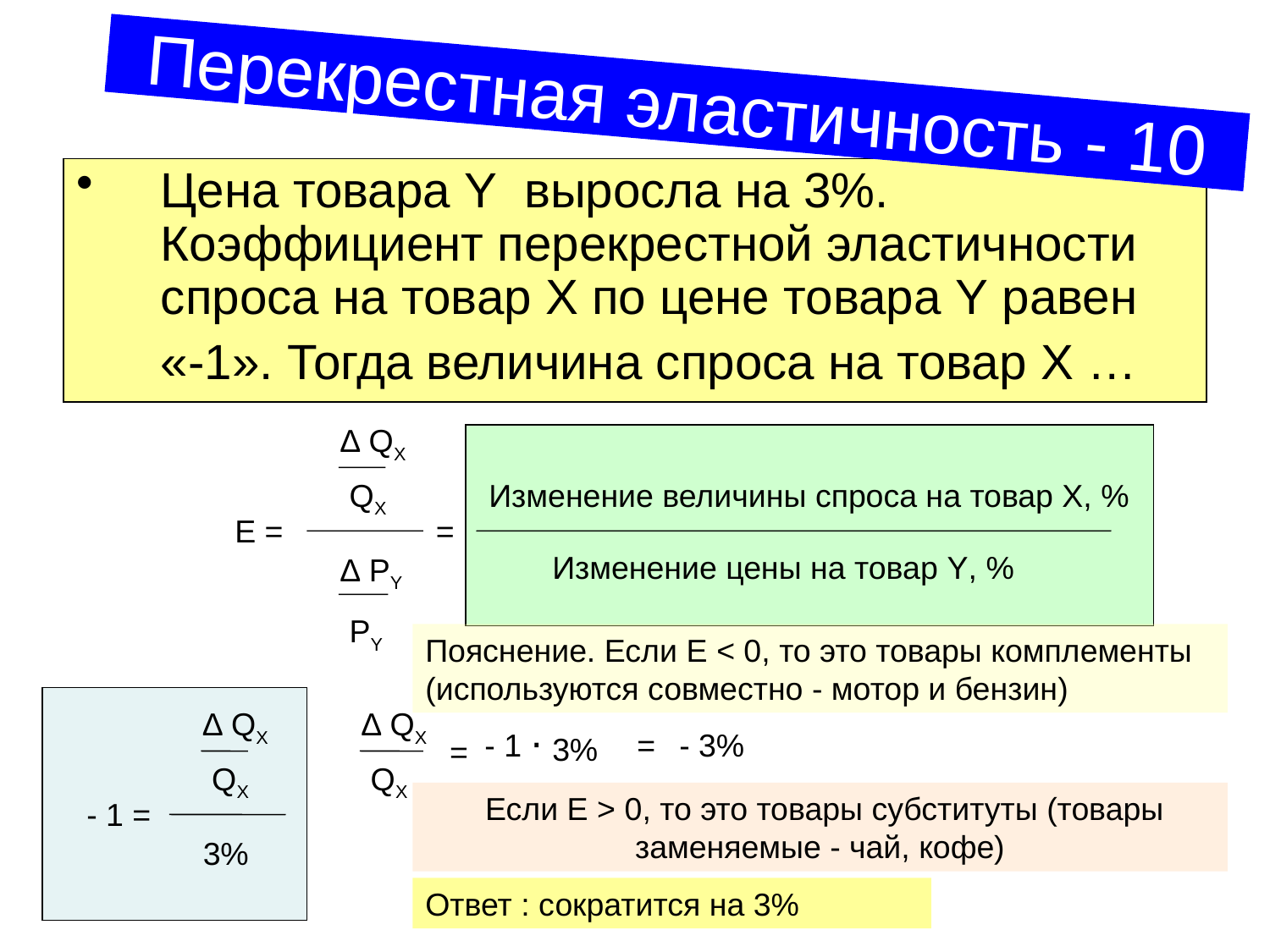

# Перекрестная эластичность - 10
Цена товара Y  выросла на 3%. Коэффициент перекрестной эластичности спроса на товар Х по цене товара Y равен «-1». Тогда величина спроса на товар Х …
∆ QХ

 QХ
Изменение величины спроса на товар Х, %
Е =
=

Изменение цены на товар Y, %
∆ РY

 РY
Пояснение. Если Е < 0, то это товары комплементы (используются совместно - мотор и бензин)

∆ QХ
∆ QХ
- 1 ∙
- 3%
=
3%
=

 QХ
 QХ
 Если Е > 0, то это товары субституты (товары заменяемые - чай, кофе)
- 1 =

3%
Ответ : сократится на 3%